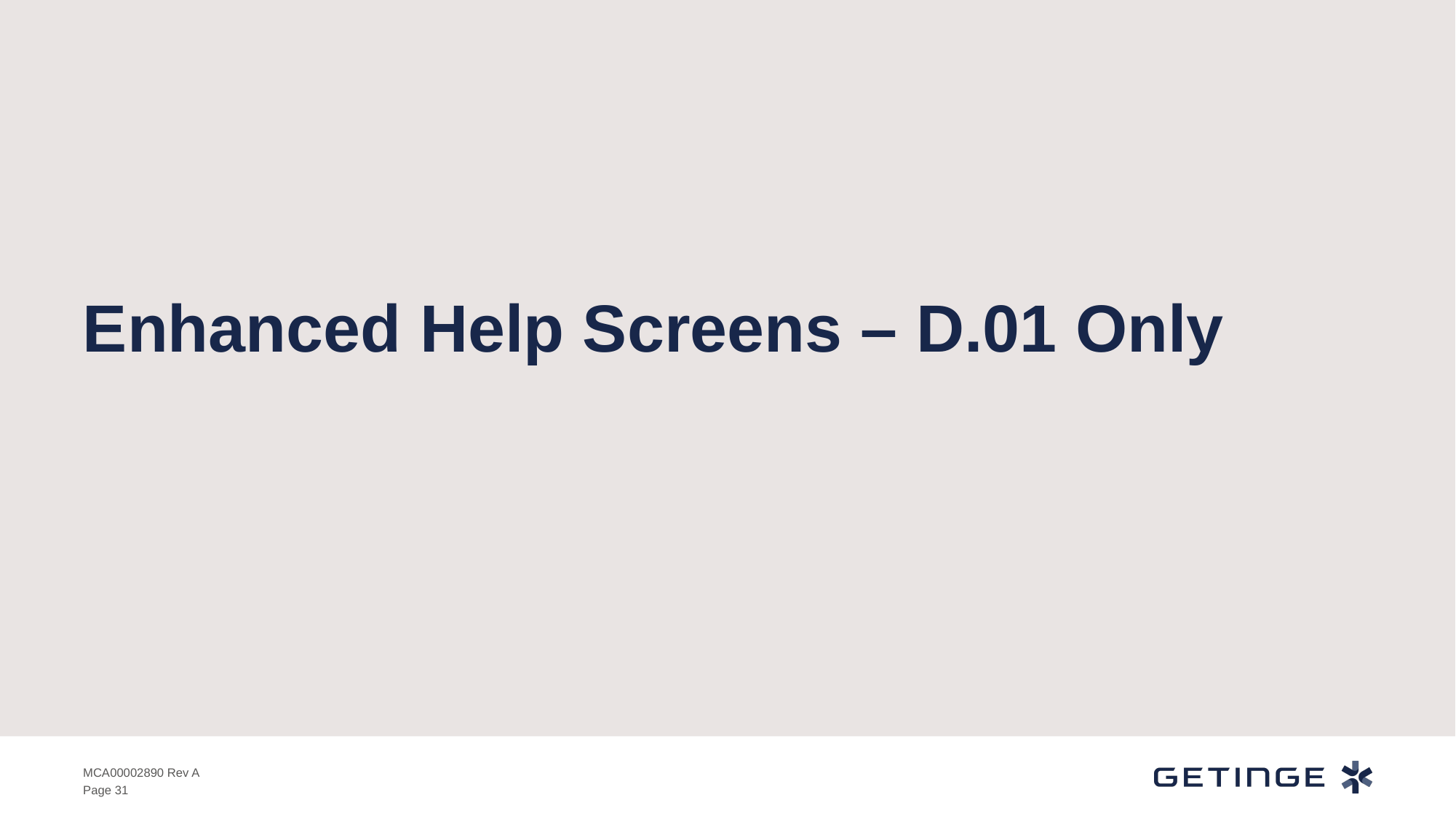

# Enhanced Help Screens – D.01 Only
MCA00002890 Rev A
Page 31